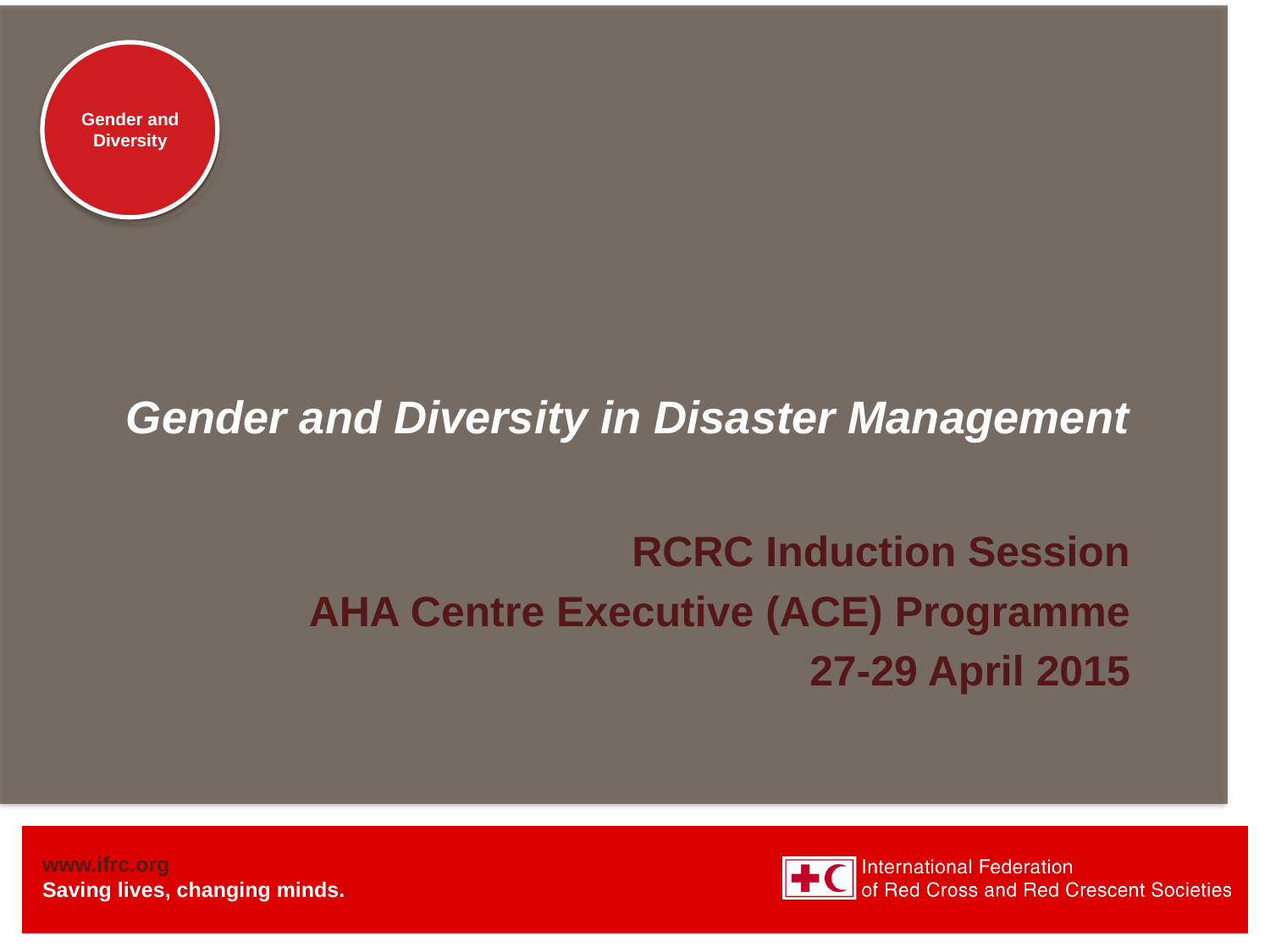

# Gender and Diversity in Disaster Management
RCRC Induction Session
AHA Centre Executive (ACE) Programme
27-29 April 2015